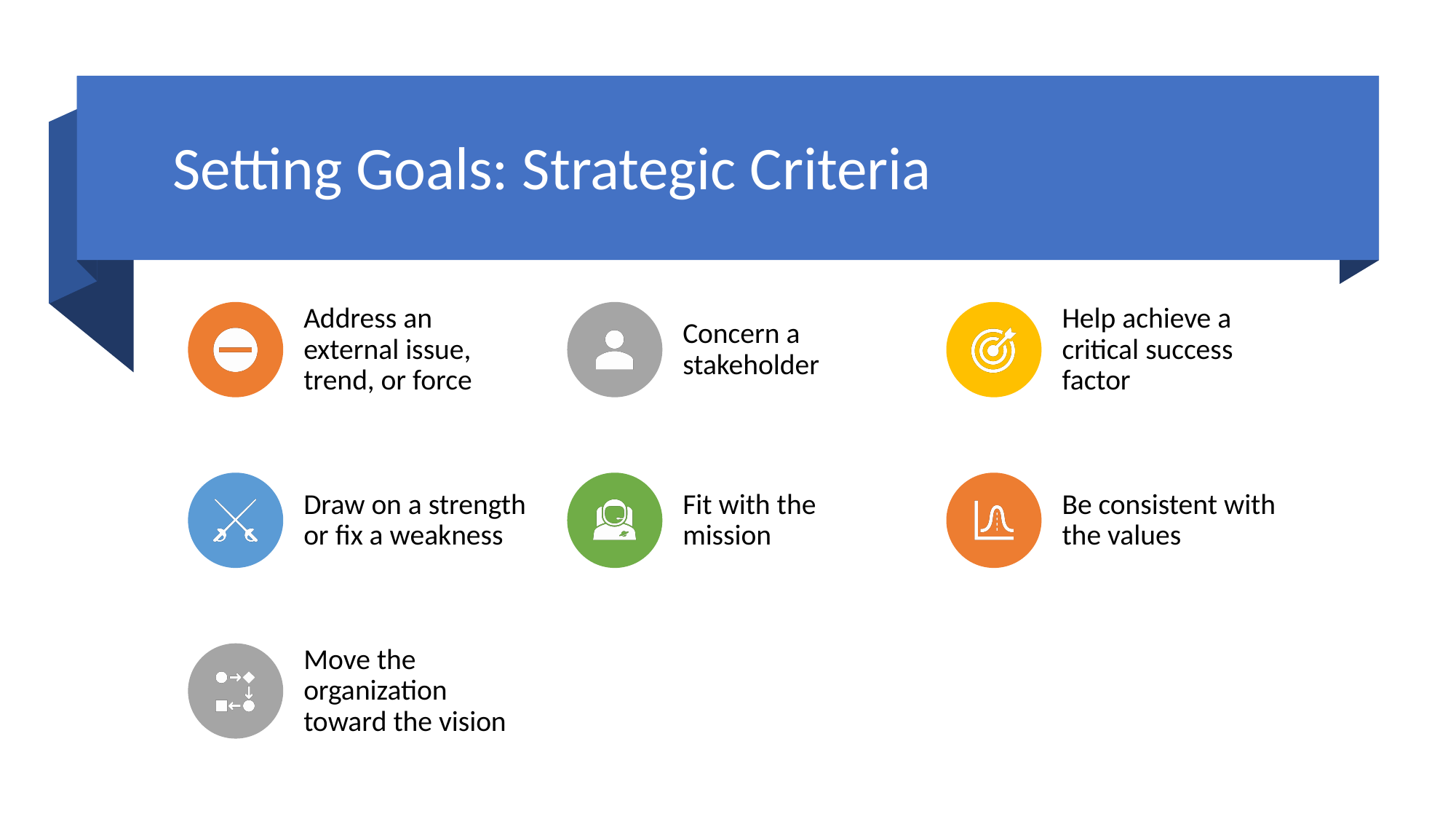

# Setting Goals: Strategic Criteria
Address an external issue, trend, or force
Concern a stakeholder
Help achieve a critical success factor
Draw on a strength or fix a weakness
Fit with the mission
Be consistent with the values
Move the organization toward the vision